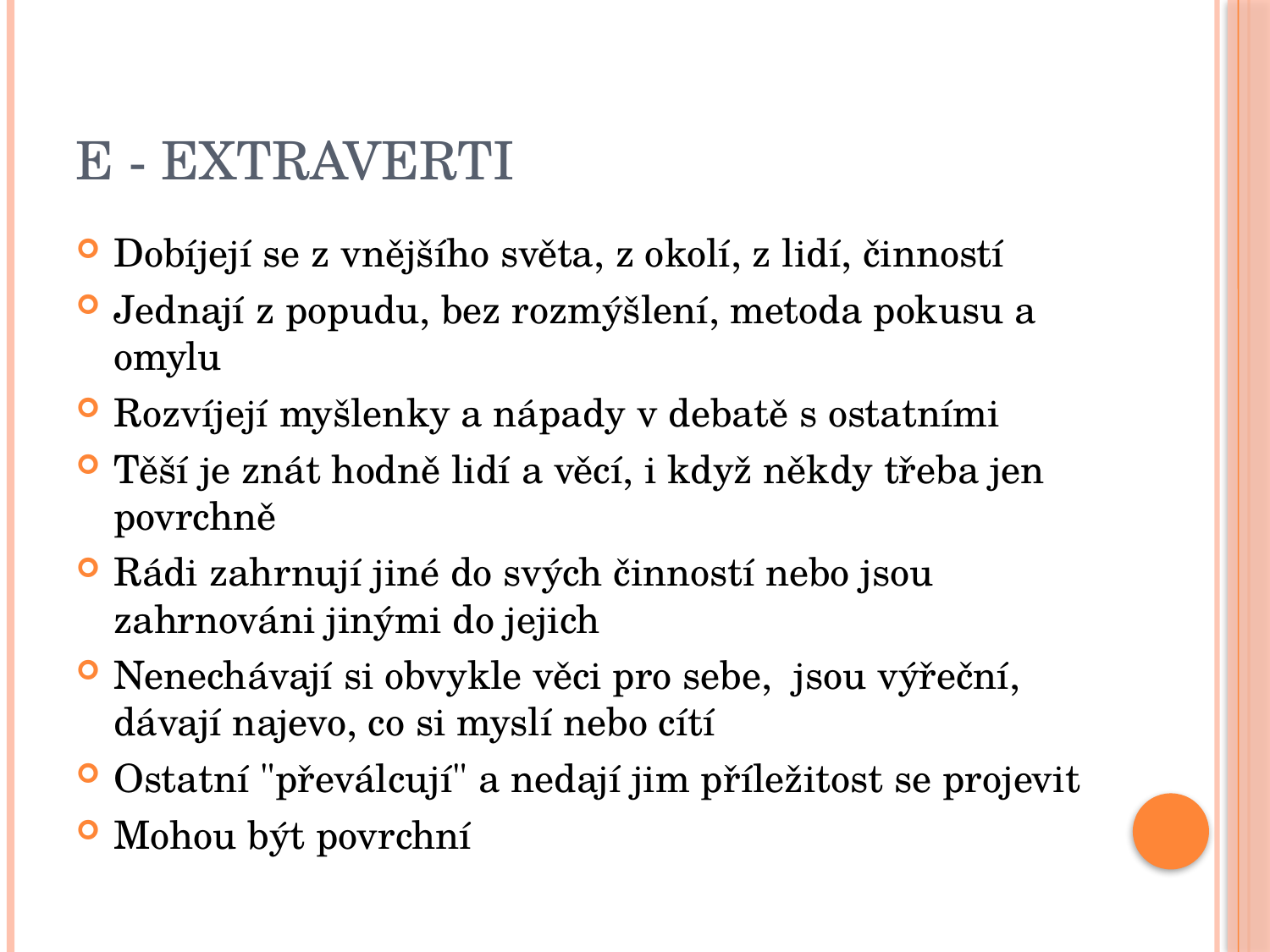

# E - extraverti
Dobíjejí se z vnějšího světa, z okolí, z lidí, činností
Jednají z popudu, bez rozmýšlení, metoda pokusu a omylu
Rozvíjejí myšlenky a nápady v debatě s ostatními
Těší je znát hodně lidí a věcí, i když někdy třeba jen povrchně
Rádi zahrnují jiné do svých činností nebo jsou zahrnováni jinými do jejich
Nenechávají si obvykle věci pro sebe,  jsou výřeční, dávají najevo, co si myslí nebo cítí
Ostatní "převálcují" a nedají jim příležitost se projevit
Mohou být povrchní